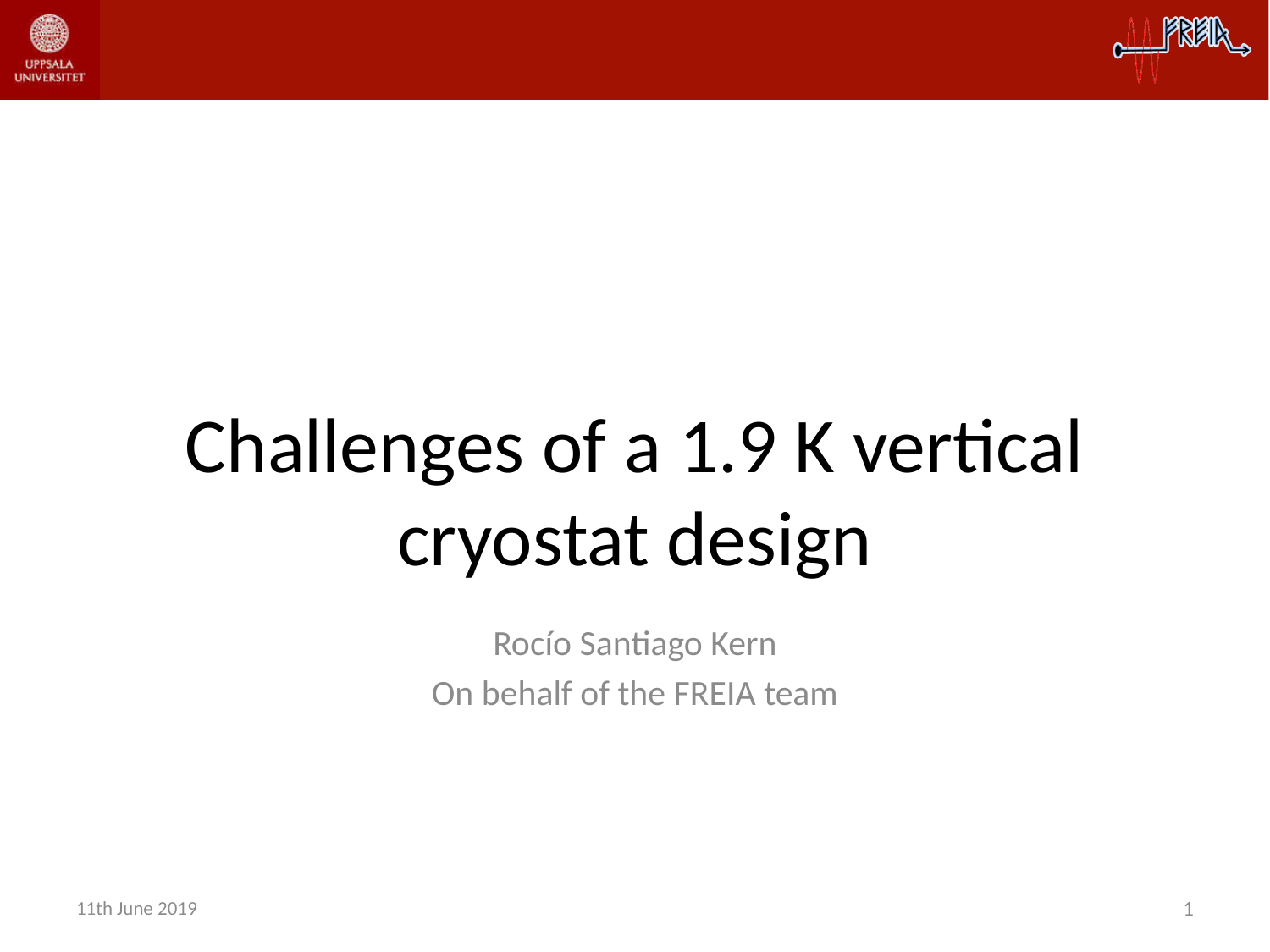

# Challenges of a 1.9 K vertical cryostat design

Rocío Santiago Kern
On behalf of the FREIA team
11th June 2019
1